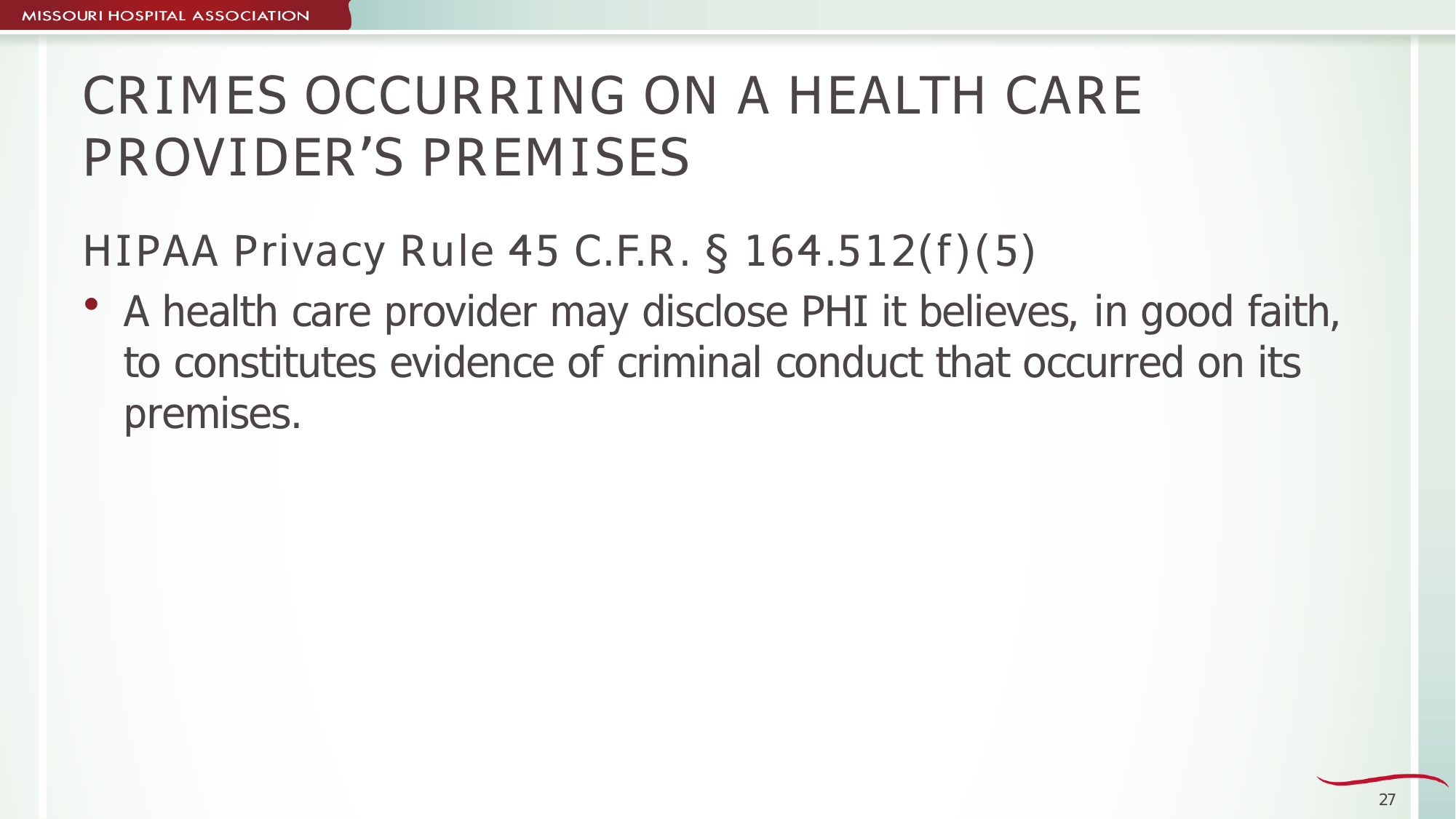

# CRIMES OCCURRING ON A HEALTH CARE PROVIDER’S PREMISES
HIPAA Privacy Rule 45 C.F.R. § 164.512(f)(5)
A health care provider may disclose PHI it believes, in good faith, to constitutes evidence of criminal conduct that occurred on its premises.

27